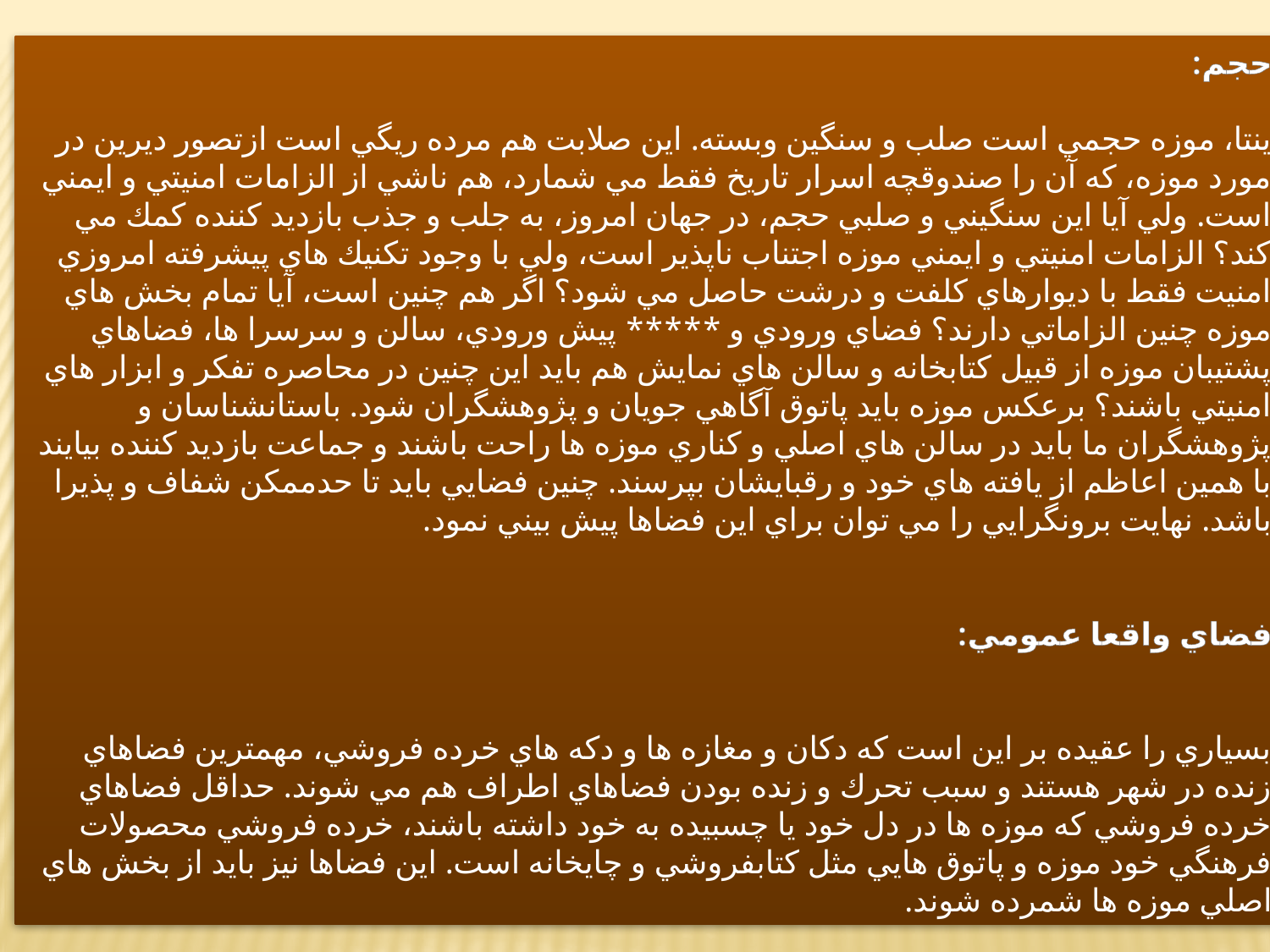

حجم:
ينتا، موزه حجمي است صلب و سنگين وبسته. اين صلابت هم مرده ريگي است ازتصور ديرين در مورد موزه، كه آن را صندوقچه اسرار تاريخ فقط مي شمارد، هم ناشي از الزامات امنيتي و ايمني است. ولي آيا اين سنگيني و صلبي حجم، در جهان امروز، به جلب و جذب بازديد كننده كمك مي كند؟ الزامات امنيتي و ايمني موزه اجتناب ناپذير است، ولي با وجود تكنيك هاي پيشرفته امروزي امنيت فقط با ديوارهاي كلفت و درشت حاصل مي شود؟ اگر هم چنين است، آيا تمام بخش هاي موزه چنين الزاماتي دارند؟ فضاي ورودي و ***** پيش ورودي، سالن و سرسرا ها، فضاهاي پشتيبان موزه از قبيل كتابخانه و سالن هاي نمايش هم بايد اين چنين در محاصره تفكر و ابزار هاي امنيتي باشند؟ برعكس موزه بايد پاتوق آگاهي جويان و پژوهشگران شود. باستانشناسان و پژوهشگران ما بايد در سالن هاي اصلي و كناري موزه ها راحت باشند و جماعت بازديد كننده بيايند با همين اعاظم از يافته هاي خود و رقبايشان بپرسند. چنين فضايي بايد تا حدممكن شفاف و پذيرا باشد. نهايت برونگرايي را مي توان براي اين فضاها پيش بيني نمود.

فضاي واقعا عمومي:

بسياري را عقيده بر اين است كه دكان و مغازه ها و دكه هاي خرده فروشي، مهمترين فضاهاي زنده در شهر هستند و سبب تحرك و زنده بودن فضاهاي اطراف هم مي شوند. حداقل فضاهاي خرده فروشي كه موزه ها در دل خود يا چسبيده به خود داشته باشند، خرده فروشي محصولات فرهنگي خود موزه و پاتوق هايي مثل كتابفروشي و چايخانه است. اين فضاها نيز بايد از بخش هاي اصلي موزه ها شمرده شوند.